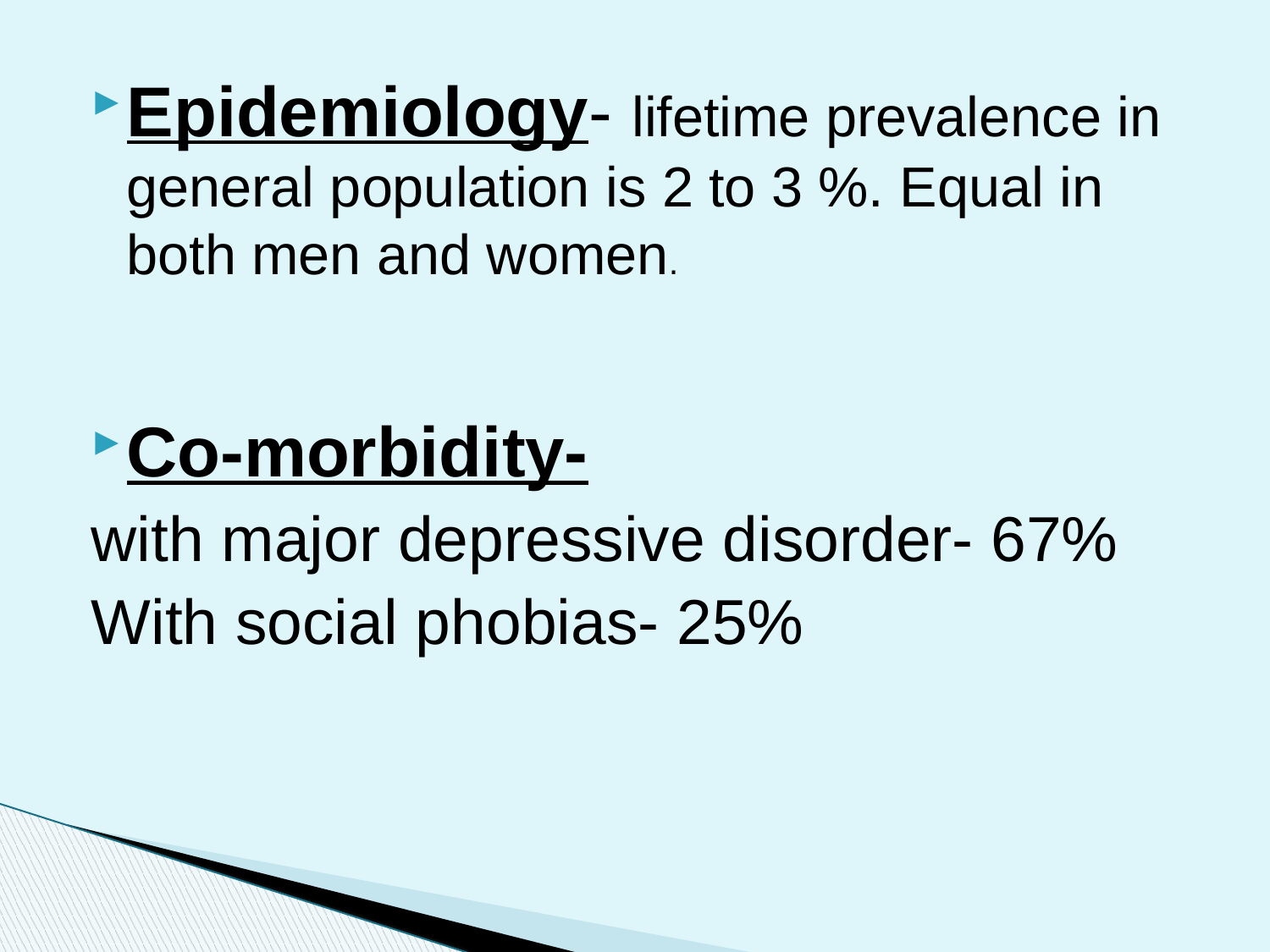

Epidemiology- lifetime prevalence in general population is 2 to 3 %. Equal in both men and women.

Co-morbidity-
with major depressive disorder- 67%
With social phobias- 25%